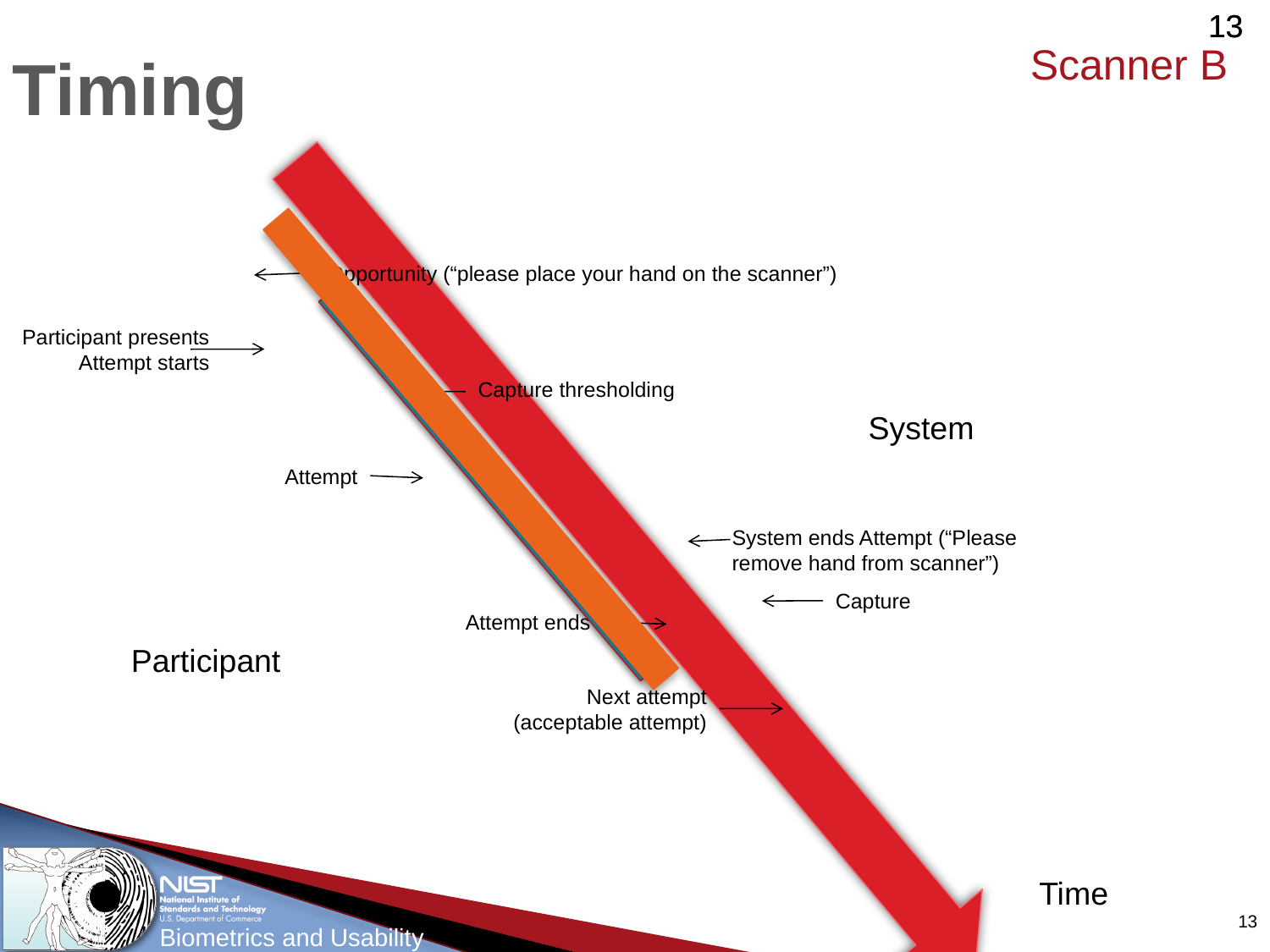

# Timing
Scanner B
Opportunity (“please place your hand on the scanner”)
Participant presents
Attempt starts
Capture thresholding
System

Attempt

System ends Attempt (“Please remove hand from scanner”)
Capture
Attempt ends
Participant
Next attempt
(acceptable attempt)
Time
13